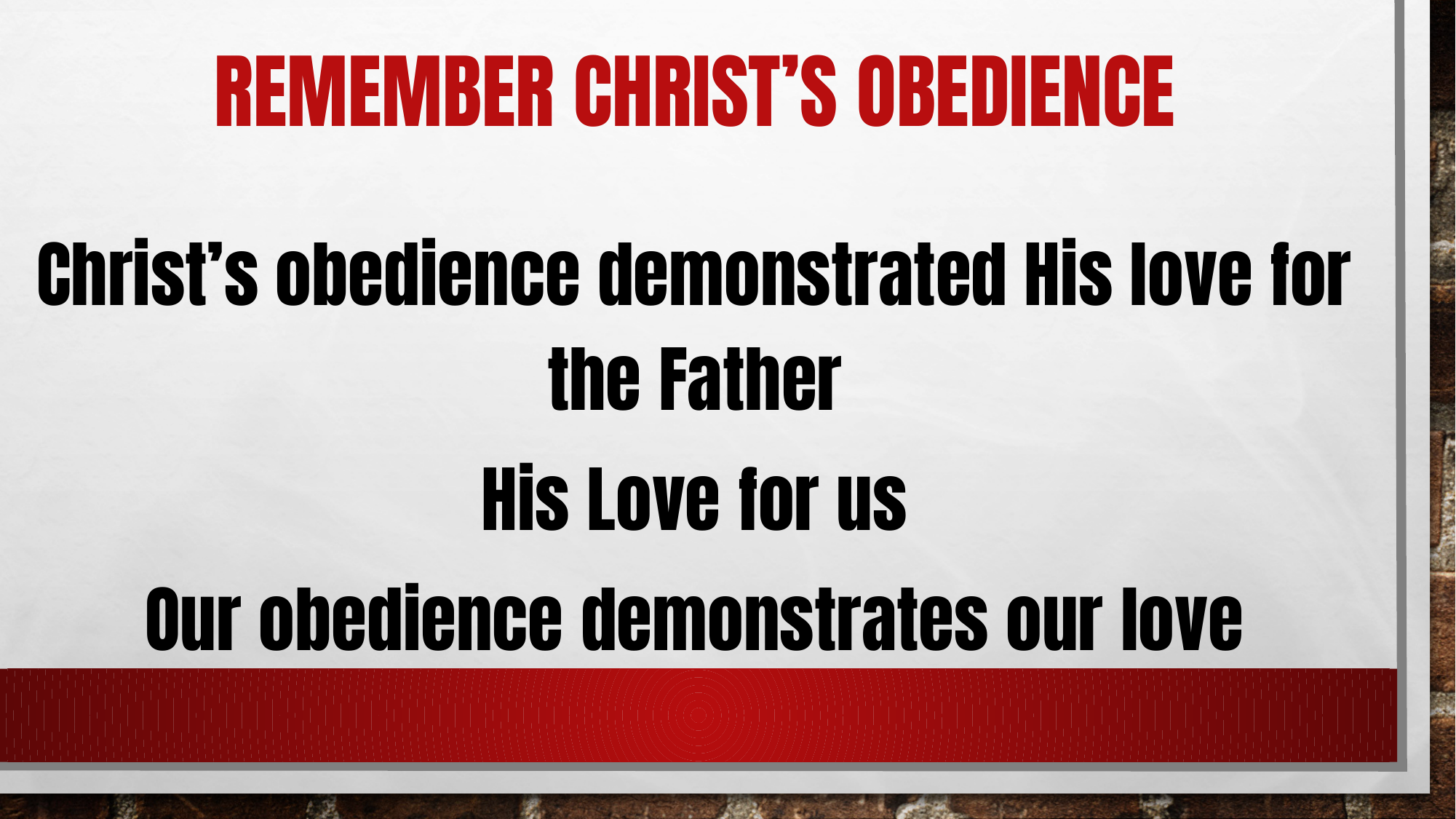

# Remember Christ’s Obedience
Christ’s obedience demonstrated His love for the Father
His Love for us
Our obedience demonstrates our love